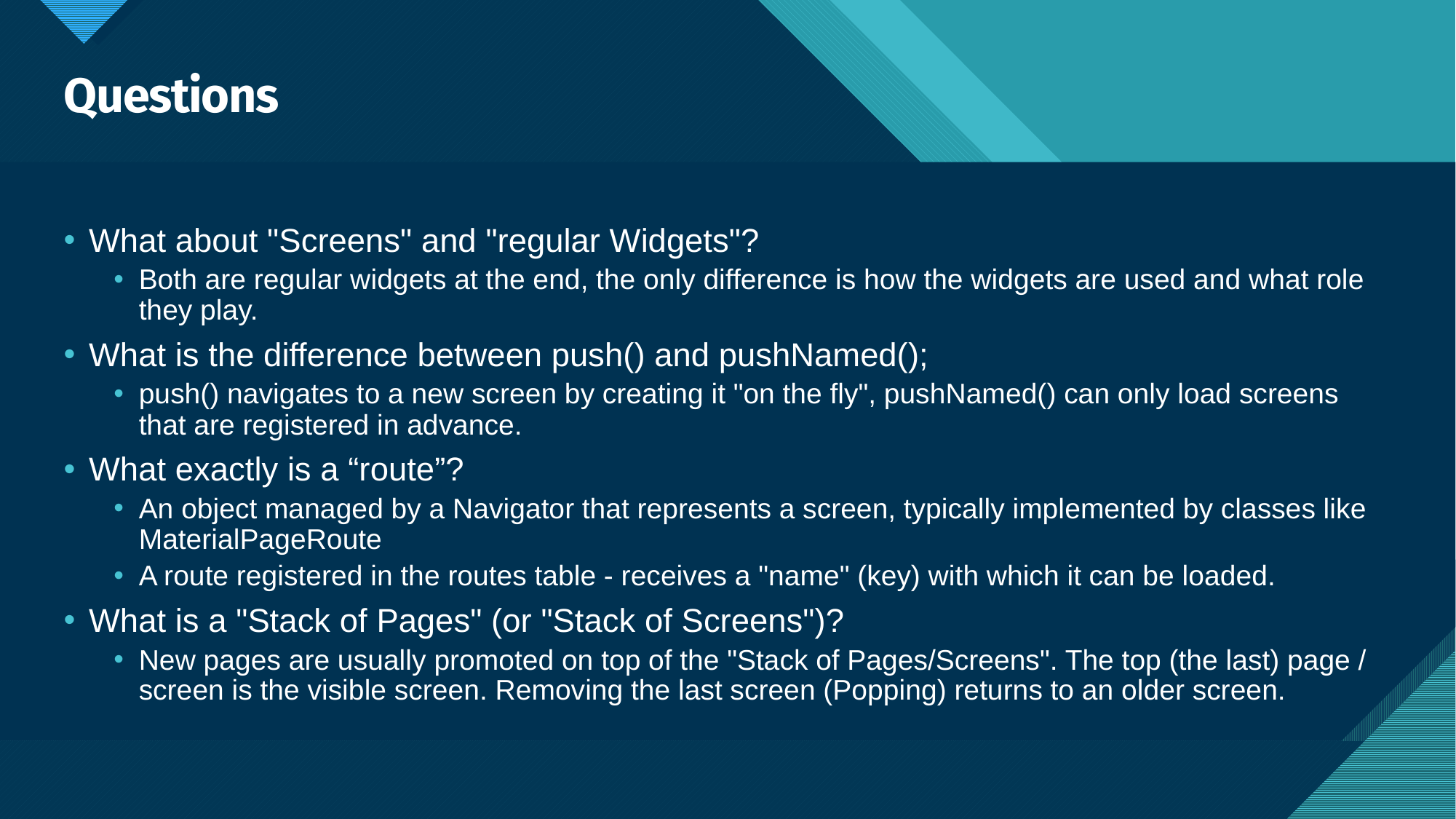

# Questions
What about "Screens" and "regular Widgets"?
Both are regular widgets at the end, the only difference is how the widgets are used and what role they play.
What is the difference between push() and pushNamed();
push() navigates to a new screen by creating it "on the fly", pushNamed() can only load screens that are registered in advance.
What exactly is a “route”?
An object managed by a Navigator that represents a screen, typically implemented by classes like MaterialPageRoute
A route registered in the routes table - receives a "name" (key) with which it can be loaded.
What is a "Stack of Pages" (or "Stack of Screens")?
New pages are usually promoted on top of the "Stack of Pages/Screens". The top (the last) page / screen is the visible screen. Removing the last screen (Popping) returns to an older screen.